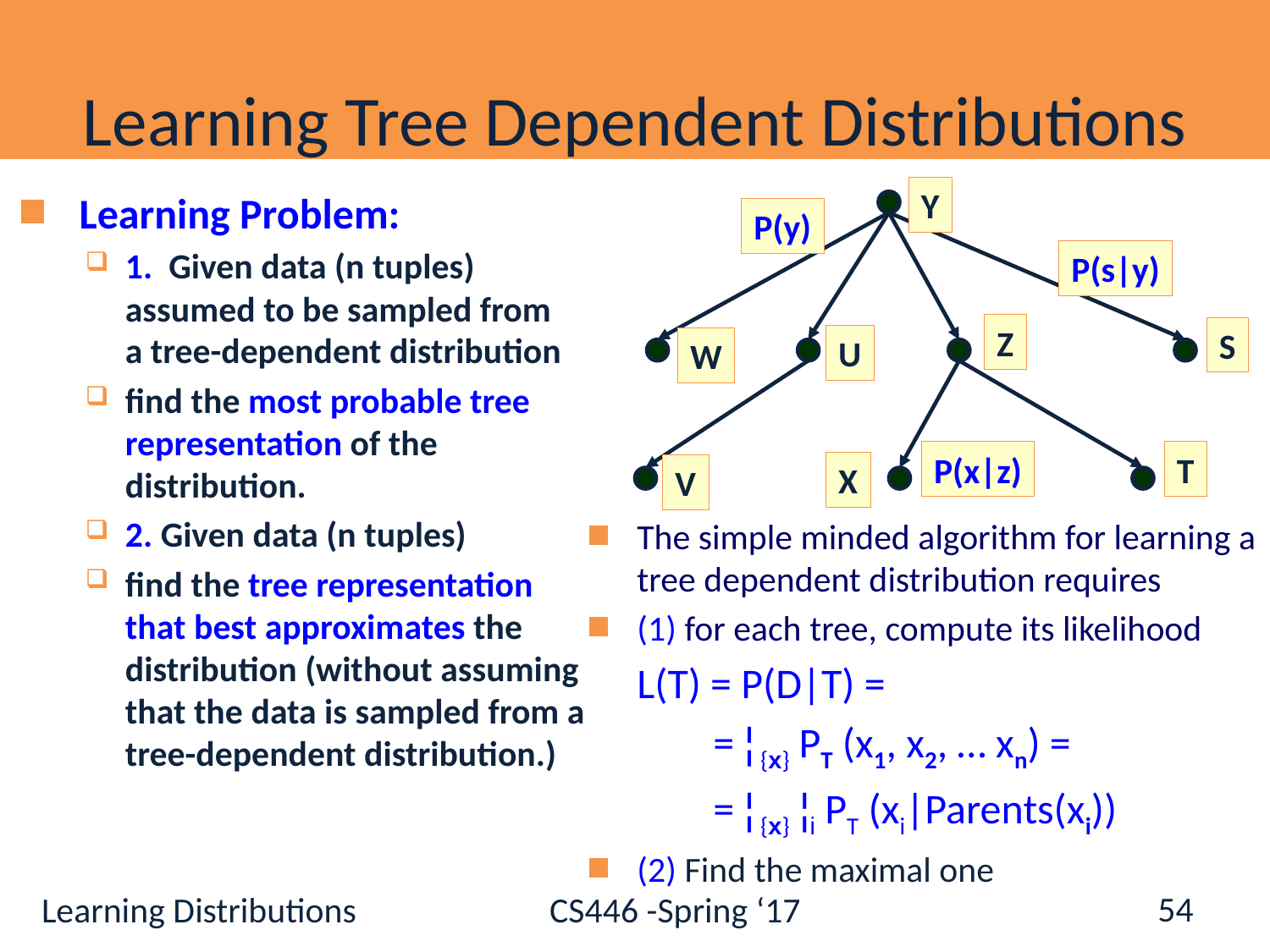

# Learning Tree Dependent Distributions
Y
 Learning Problem:
1.  Given data (n tuples)    assumed to be sampled from   a tree-dependent distribution
find the most probable tree representation of the distribution.
2. Given data (n tuples)
find the tree representation that best approximates the distribution (without assuming that the data is sampled from a tree-dependent distribution.)

P(y)
P(s|y)
Z
S
U
W

P(x|z)
T
X
V

The simple minded algorithm for learning a tree dependent distribution requires
(1) for each tree, compute its likelihood
     L(T) = P(D|T) =
             = ¦ {x} PT (x1, x2, … xn) =
             = ¦ {x} ¦i PT (xi|Parents(xi))
(2) Find the maximal one

54